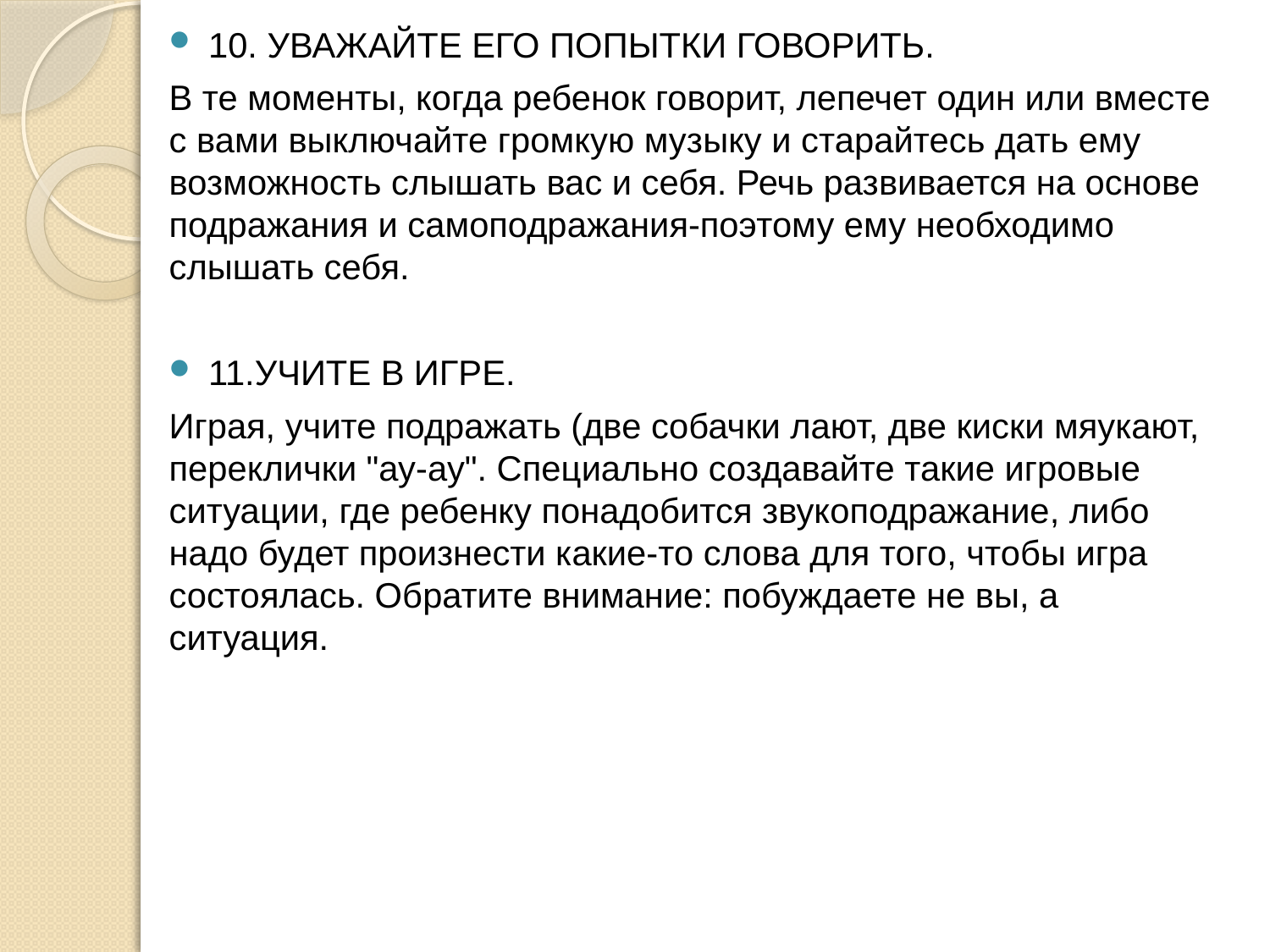

10. УВАЖАЙТЕ ЕГО ПОПЫТКИ ГОВОРИТЬ.
В те моменты, когда ребенок говорит, лепечет один или вместе с вами выключайте громкую музыку и старайтесь дать ему возможность слышать вас и себя. Речь развивается на основе подражания и самоподражания-поэтому ему необходимо слышать себя.

11.УЧИТЕ В ИГРЕ.
Играя, учите подражать (две собачки лают, две киски мяукают, переклички "ау-ау". Специально создавайте такие игровые ситуации, где ребенку понадобится звукоподражание, либо надо будет произнести какие-то слова для того, чтобы игра состоялась. Обратите внимание: побуждаете не вы, а ситуация.